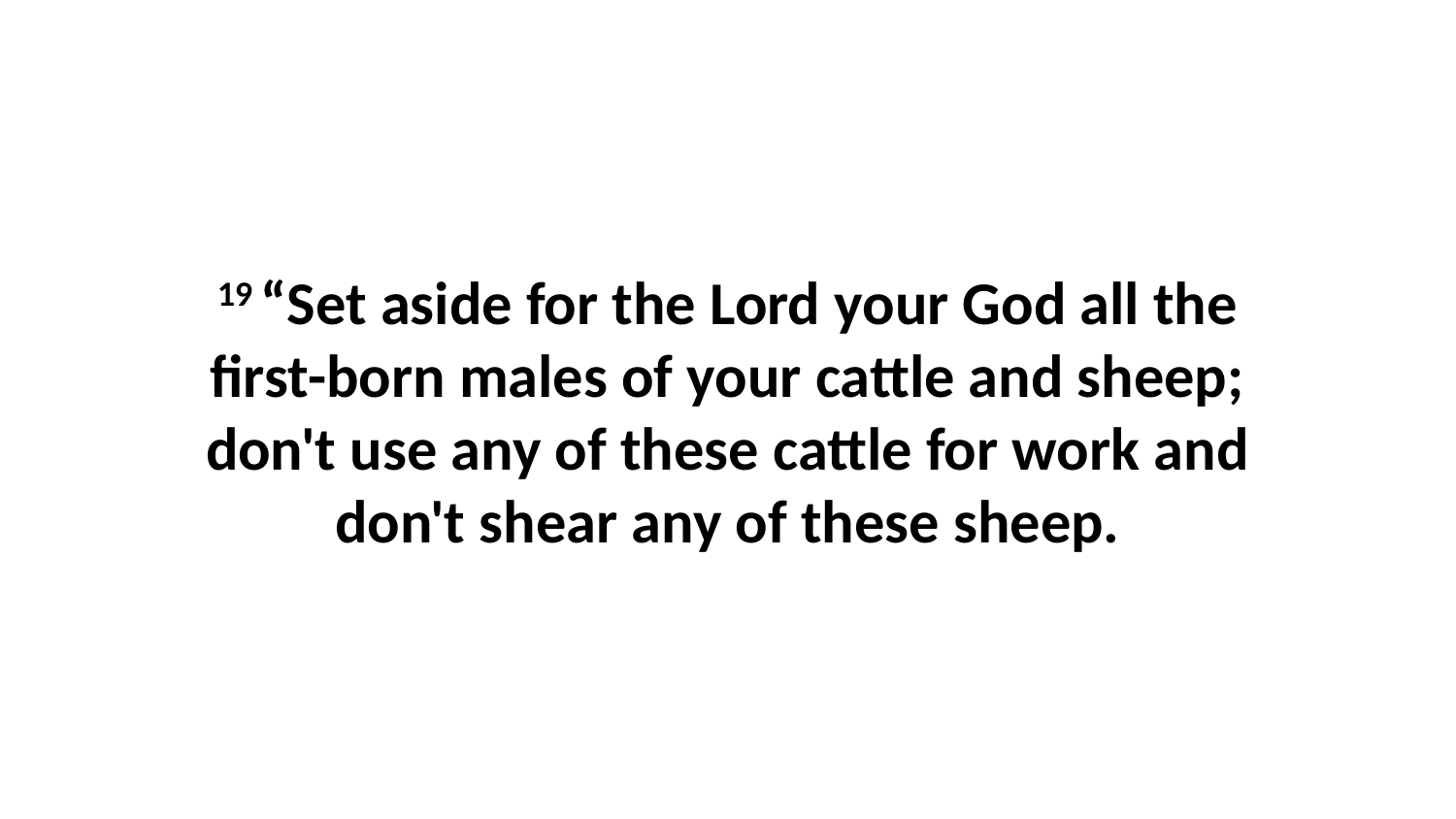

19 “Set aside for the Lord your God all the first-born males of your cattle and sheep; don't use any of these cattle for work and don't shear any of these sheep.